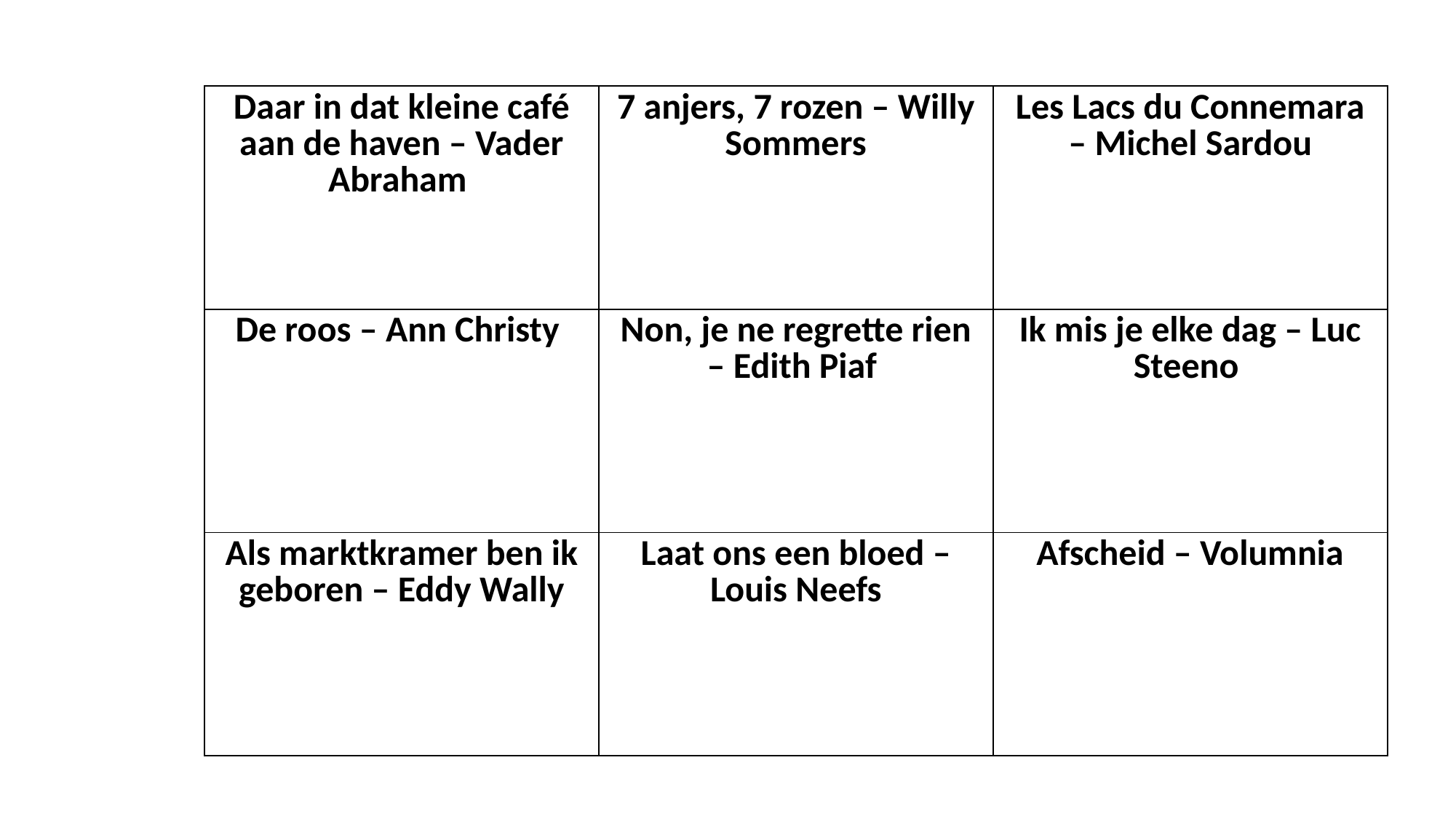

| Daar in dat kleine café aan de haven – Vader Abraham | 7 anjers, 7 rozen – Willy Sommers | Les Lacs du Connemara – Michel Sardou |
| --- | --- | --- |
| De roos – Ann Christy | Non, je ne regrette rien – Edith Piaf | Ik mis je elke dag – Luc Steeno |
| Als marktkramer ben ik geboren – Eddy Wally | Laat ons een bloed – Louis Neefs | Afscheid – Volumnia |